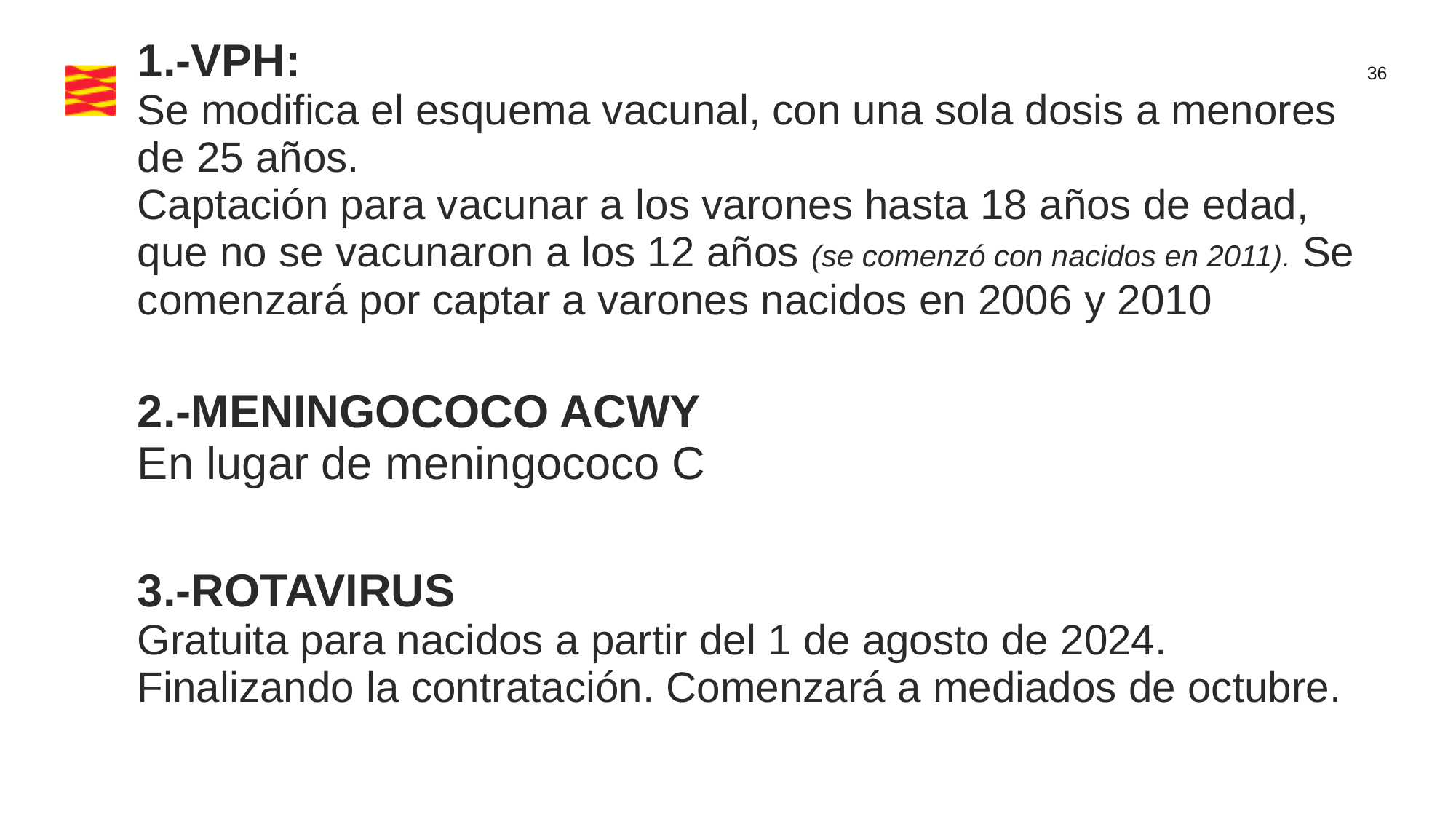

| 1.-VPH: Se modifica el esquema vacunal, con una sola dosis a menores de 25 años. Captación para vacunar a los varones hasta 18 años de edad, que no se vacunaron a los 12 años (se comenzó con nacidos en 2011). Se comenzará por captar a varones nacidos en 2006 y 2010 |
| --- |
| 2.-MENINGOCOCO ACWY En lugar de meningococo C |
| 3.-ROTAVIRUS Gratuita para nacidos a partir del 1 de agosto de 2024. Finalizando la contratación. Comenzará a mediados de octubre. |